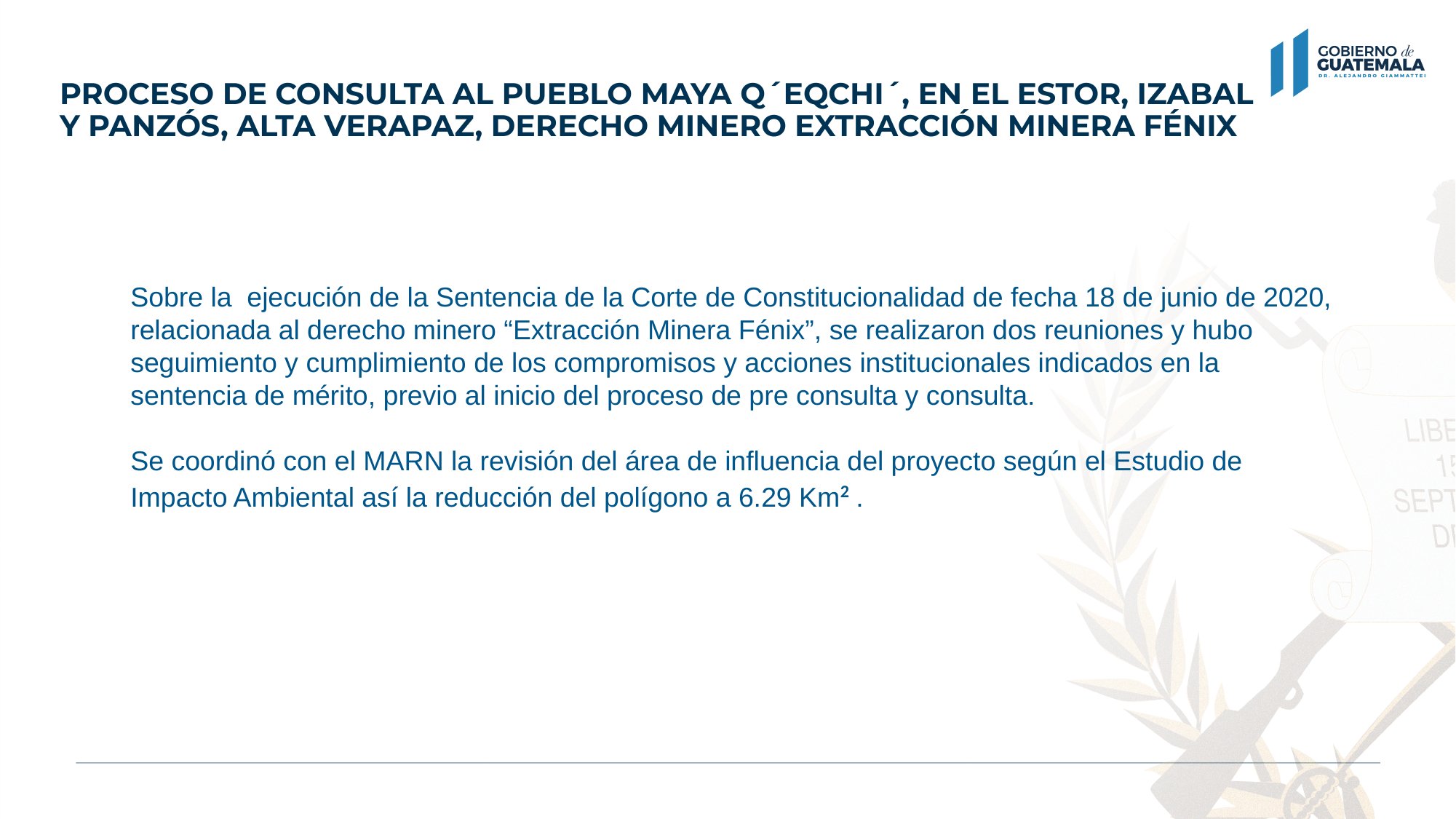

# PROCESO DE CONSULTA AL PUEBLO MAYA Q´EQCHI´, EN EL ESTOR, IZABAL Y PANZÓS, ALTA VERAPAZ, DERECHO MINERO EXTRACCIÓN MINERA FÉNIX
Sobre la  ejecución de la Sentencia de la Corte de Constitucionalidad de fecha 18 de junio de 2020, relacionada al derecho minero “Extracción Minera Fénix”, se realizaron dos reuniones y hubo seguimiento y cumplimiento de los compromisos y acciones institucionales indicados en la sentencia de mérito, previo al inicio del proceso de pre consulta y consulta.

Se coordinó con el MARN la revisión del área de influencia del proyecto según el Estudio de Impacto Ambiental así la reducción del polígono a 6.29 Km2 .